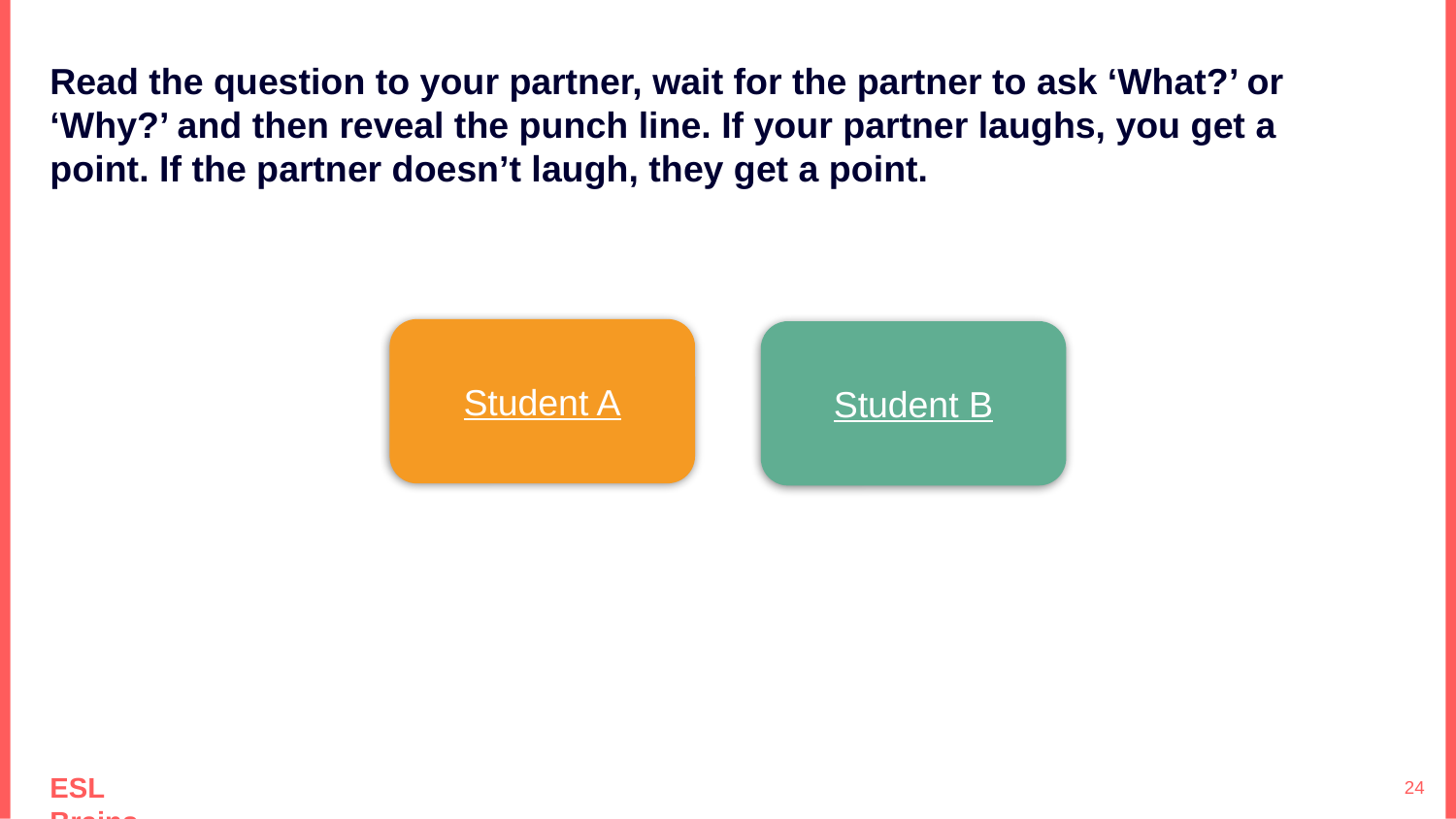

Read the question to your partner, wait for the partner to ask ‘What?’ or ‘Why?’ and then reveal the punch line. If your partner laughs, you get a point. If the partner doesn’t laugh, they get a point.
Student A
Student B
24